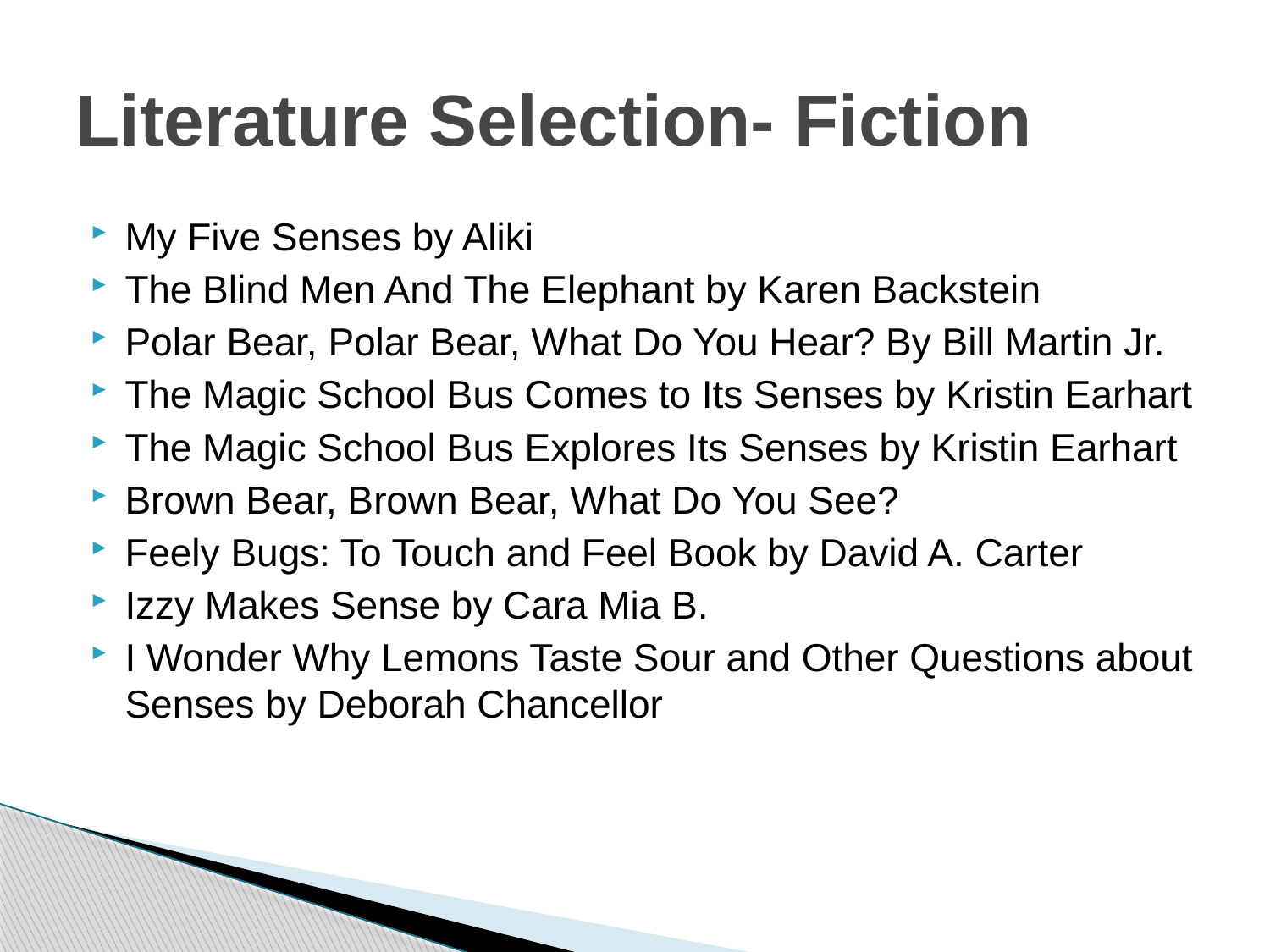

# Literature Selection- Fiction
My Five Senses by Aliki
The Blind Men And The Elephant by Karen Backstein
Polar Bear, Polar Bear, What Do You Hear? By Bill Martin Jr.
The Magic School Bus Comes to Its Senses by Kristin Earhart
The Magic School Bus Explores Its Senses by Kristin Earhart
Brown Bear, Brown Bear, What Do You See?
Feely Bugs: To Touch and Feel Book by David A. Carter
Izzy Makes Sense by Cara Mia B.
I Wonder Why Lemons Taste Sour and Other Questions about Senses by Deborah Chancellor